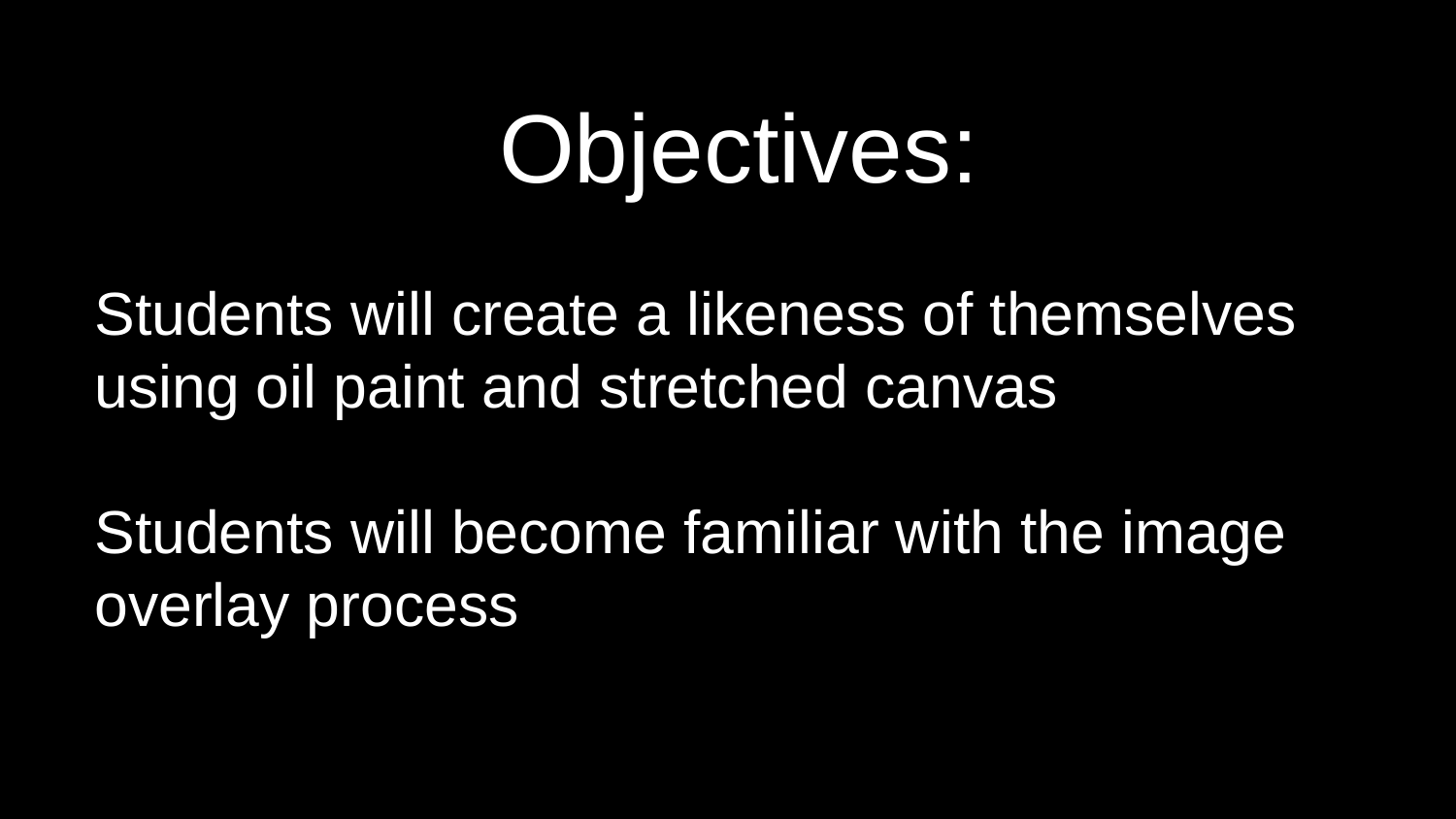

Objectives:

Students will create a likeness of themselves using oil paint and stretched canvas

Students will become familiar with the image overlay process